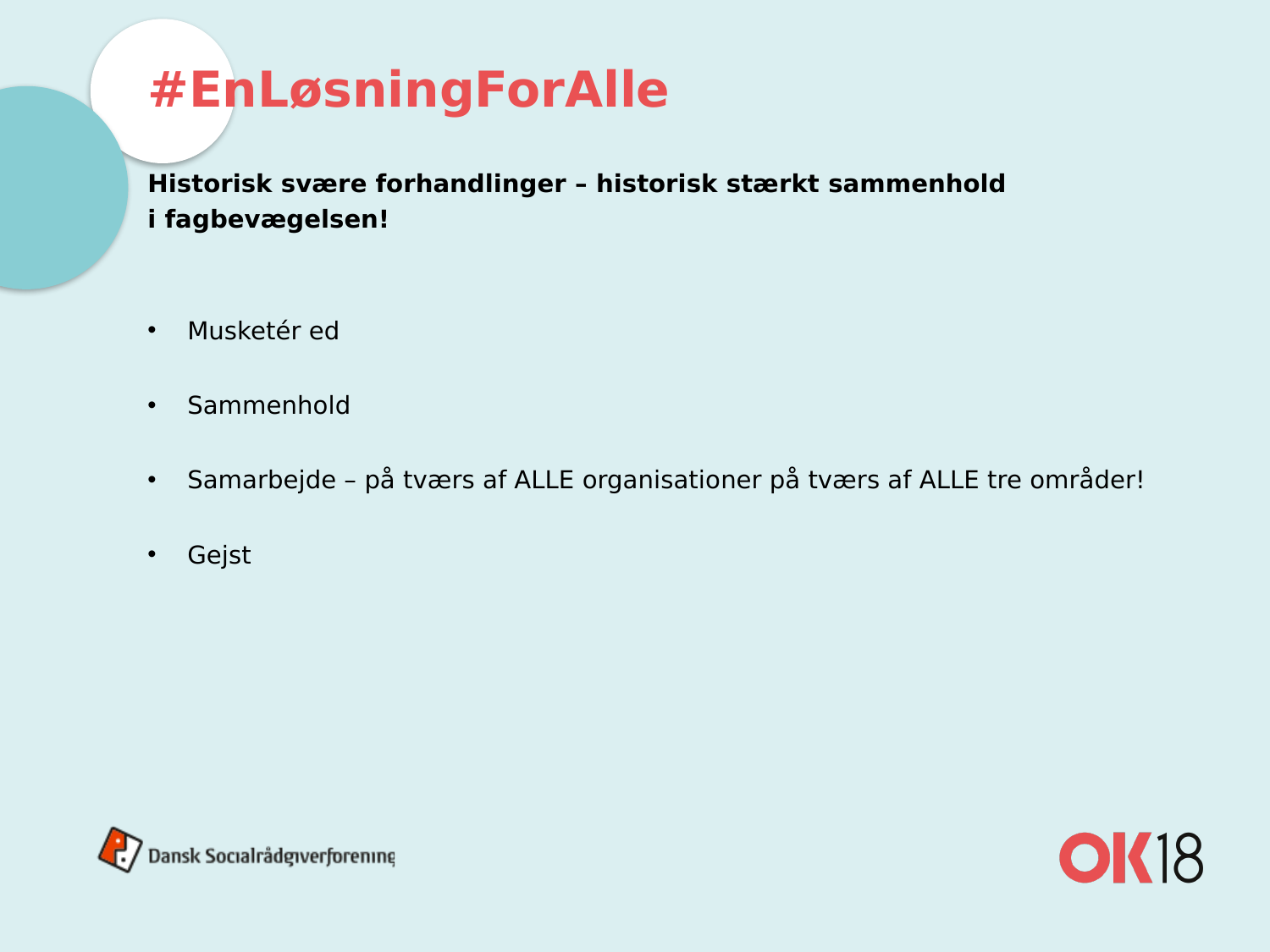

# #EnLøsningForAlle
Historisk svære forhandlinger – historisk stærkt sammenhold
i fagbevægelsen!

Musketér ed
Sammenhold
Samarbejde – på tværs af ALLE organisationer på tværs af ALLE tre områder!
Gejst